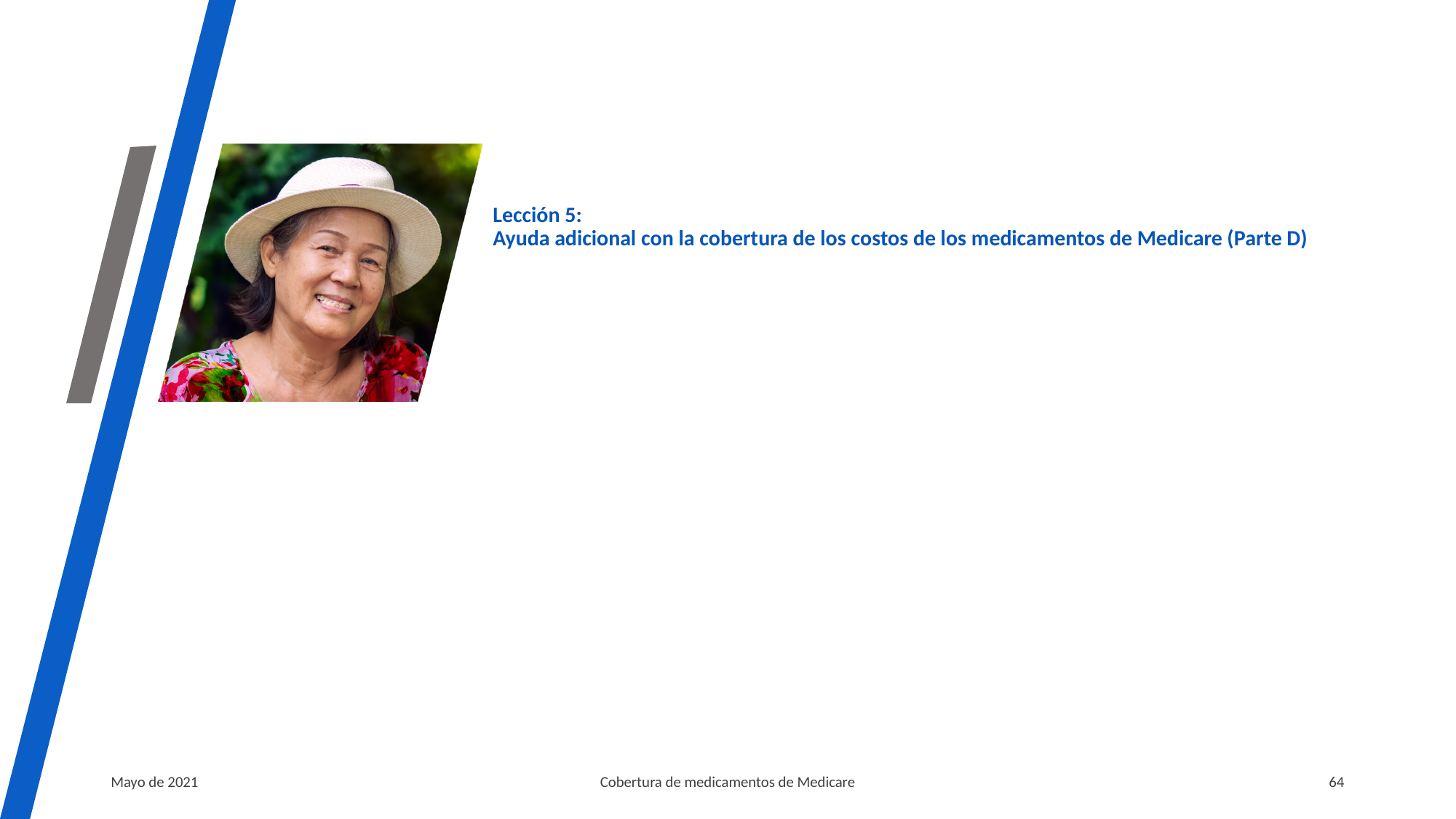

# Lección 5: Ayuda adicional con la cobertura de los costos de los medicamentos de Medicare (Parte D)
Mayo de 2021
Cobertura de medicamentos de Medicare